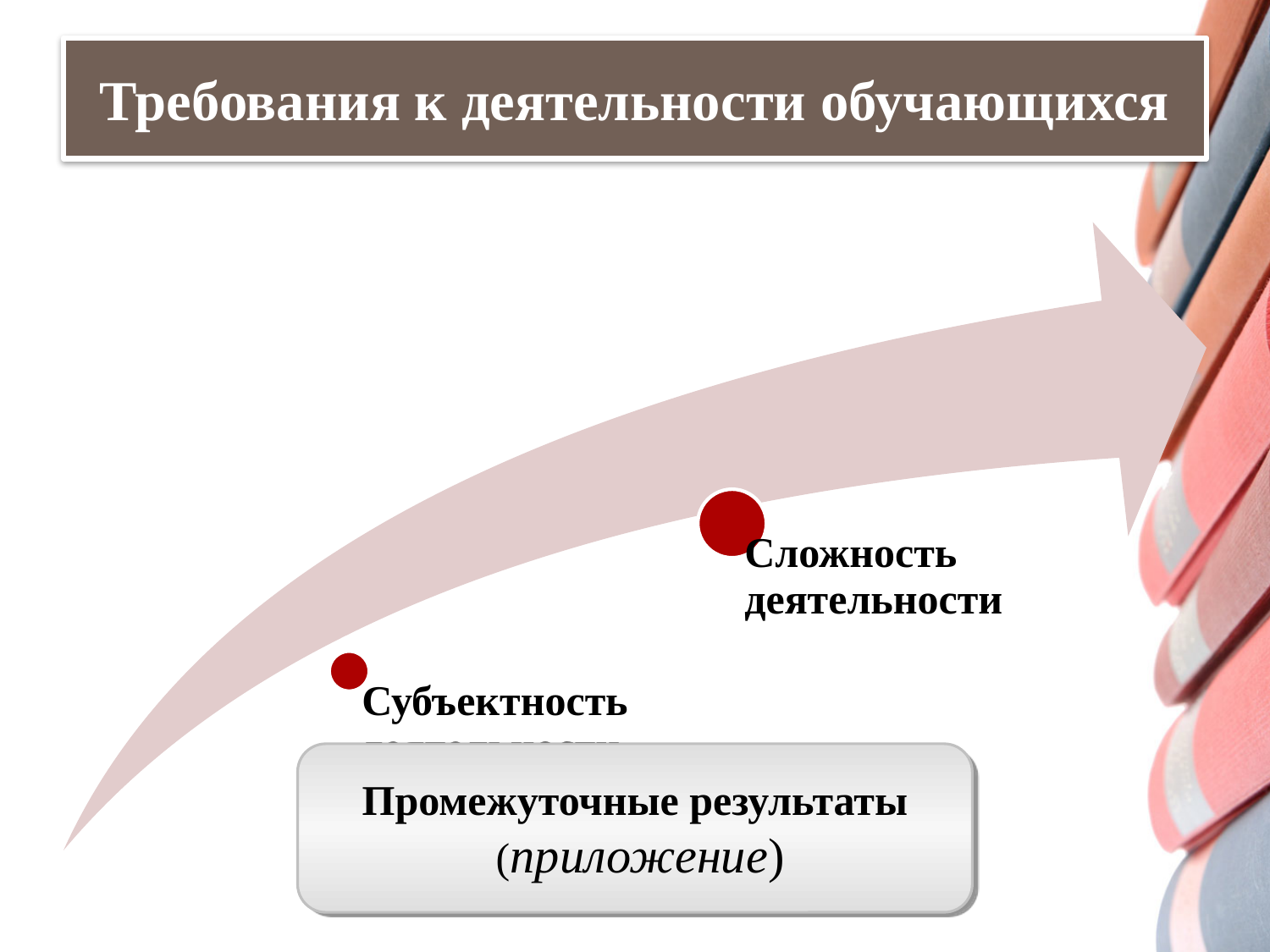

# Требования к деятельности обучающихся
Субъектность деятельности
Сложность деятельности
Промежуточные результаты
 (приложение)